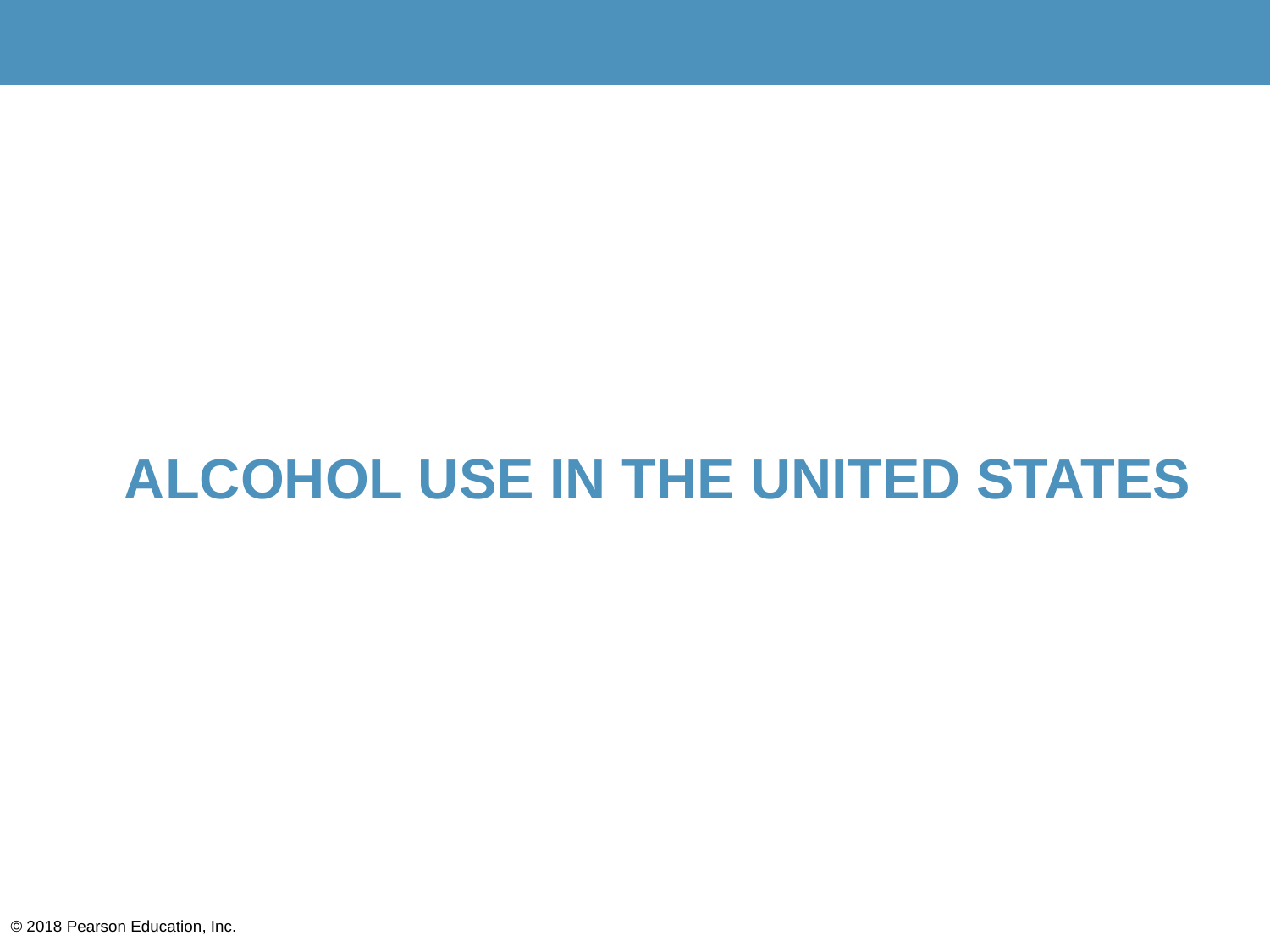

# ALCOHOL USE IN THE UNITED STATES